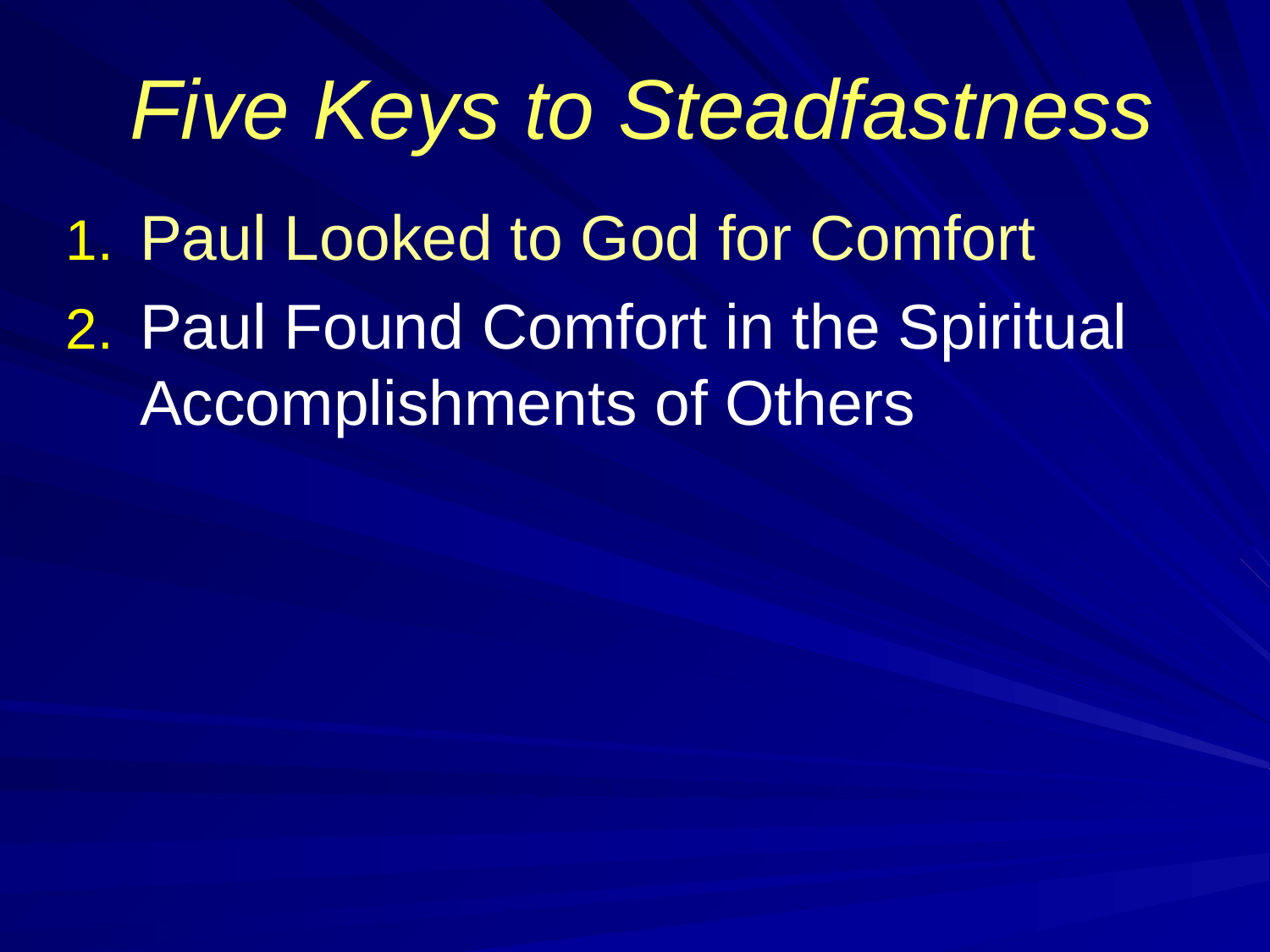

# Five Keys to Steadfastness
Paul Looked to God for Comfort
Paul Found Comfort in the Spiritual Accomplishments of Others